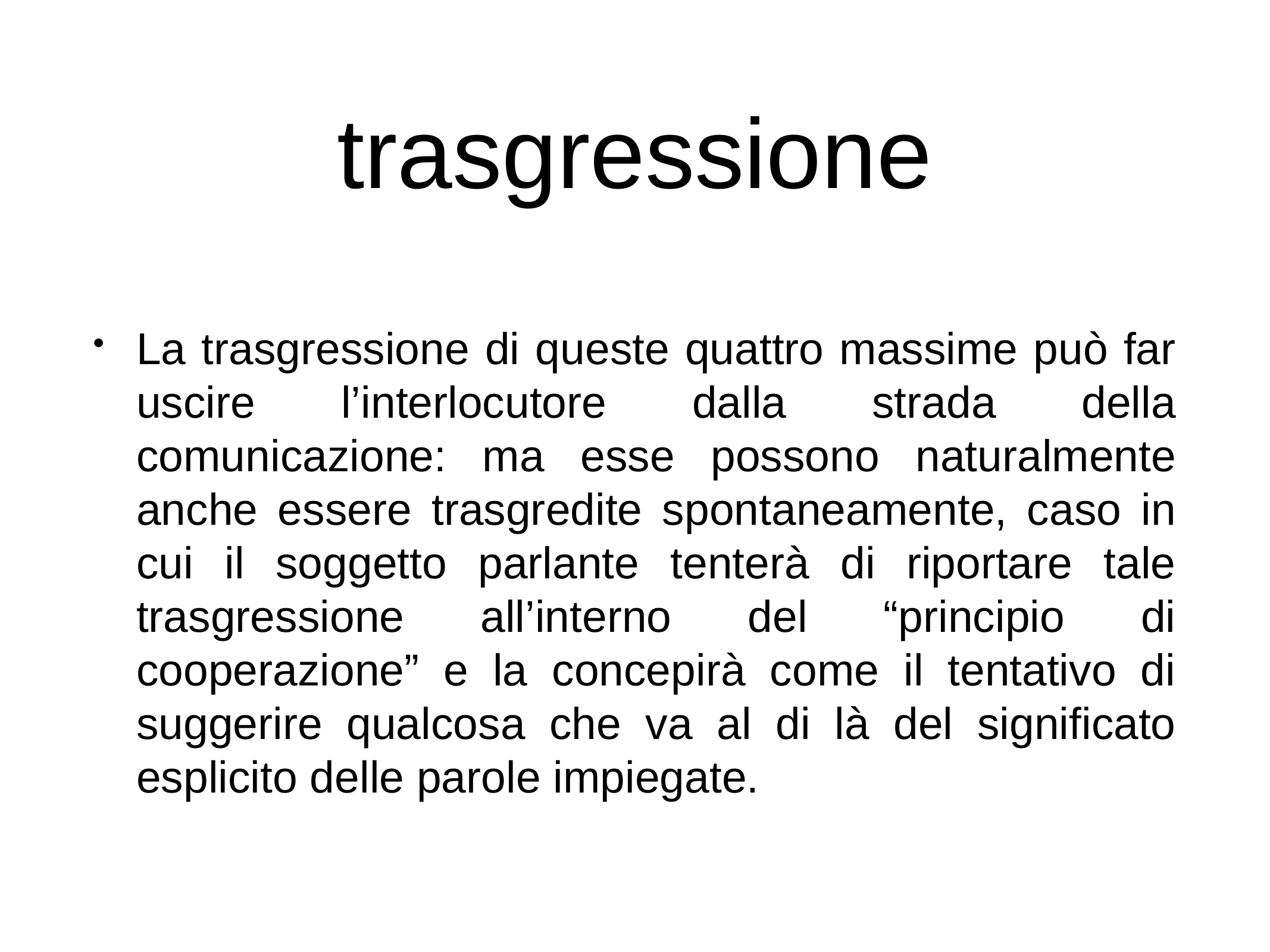

# trasgressione
La trasgressione di queste quattro massime può far uscire l’interlocutore dalla strada della comunicazione: ma esse possono naturalmente anche essere trasgredite spontaneamente, caso in cui il soggetto parlante tenterà di riportare tale trasgressione all’interno del “principio di cooperazione” e la concepirà come il tentativo di suggerire qualcosa che va al di là del significato esplicito delle parole impiegate.